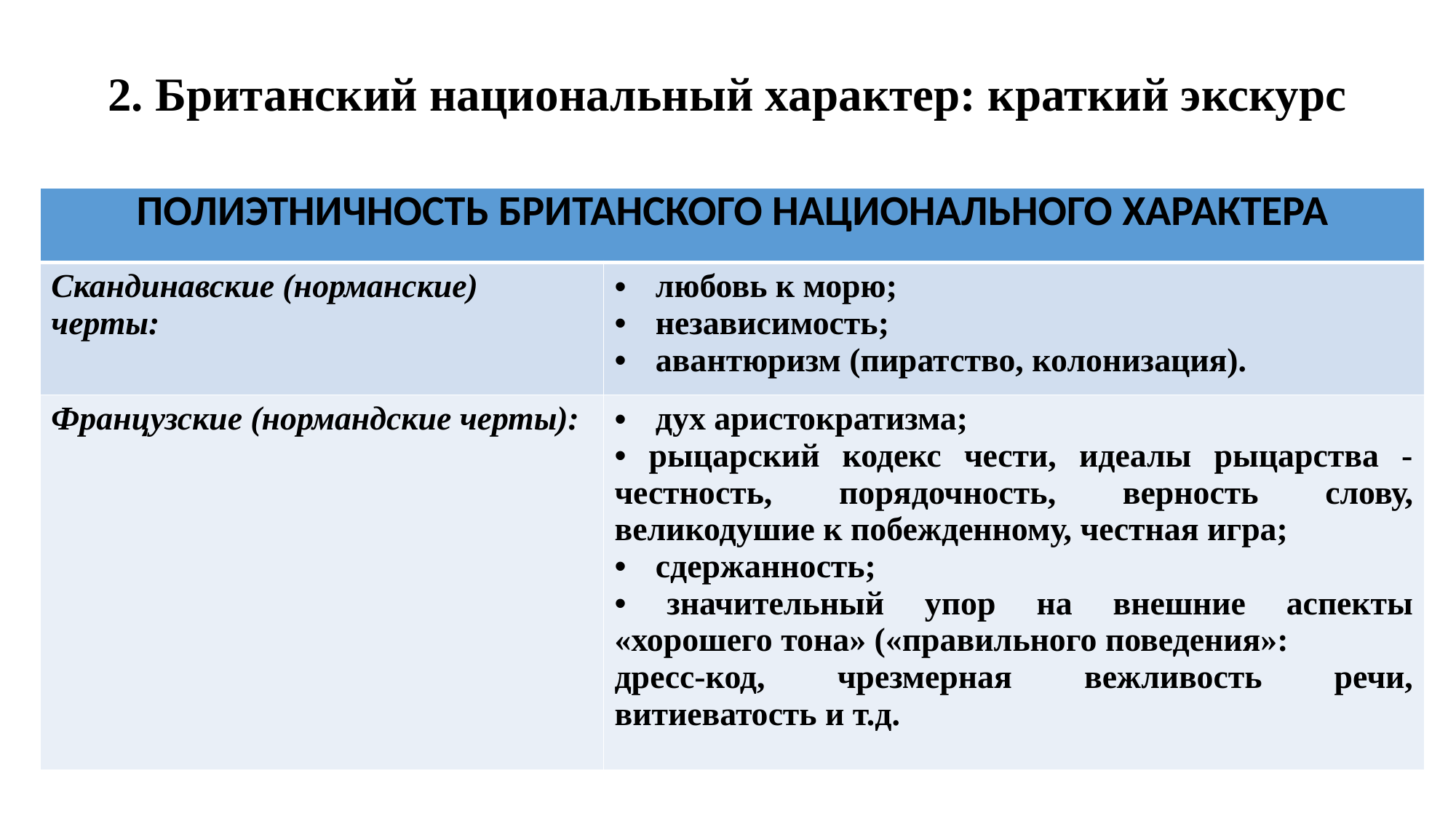

# 2. Британский национальный характер: краткий экскурс
| ПОЛИЭТНИЧНОСТЬ БРИТАНСКОГО НАЦИОНАЛЬНОГО ХАРАКТЕРА |  |
| --- | --- |
| Скандинавские (норманские) черты: | любовь к морю; независимость; авантюризм (пиратство, колонизация). |
| Французские (нормандские черты): | дух аристократизма; рыцарский кодекс чести, идеалы рыцарства - честность, порядочность, верность слову, великодушие к побежденному, честная игра; сдержанность; значительный упор на внешние аспекты «хорошего тона» («правильного поведения»: дресс-код, чрезмерная вежливость речи, витиеватость и т.д. |